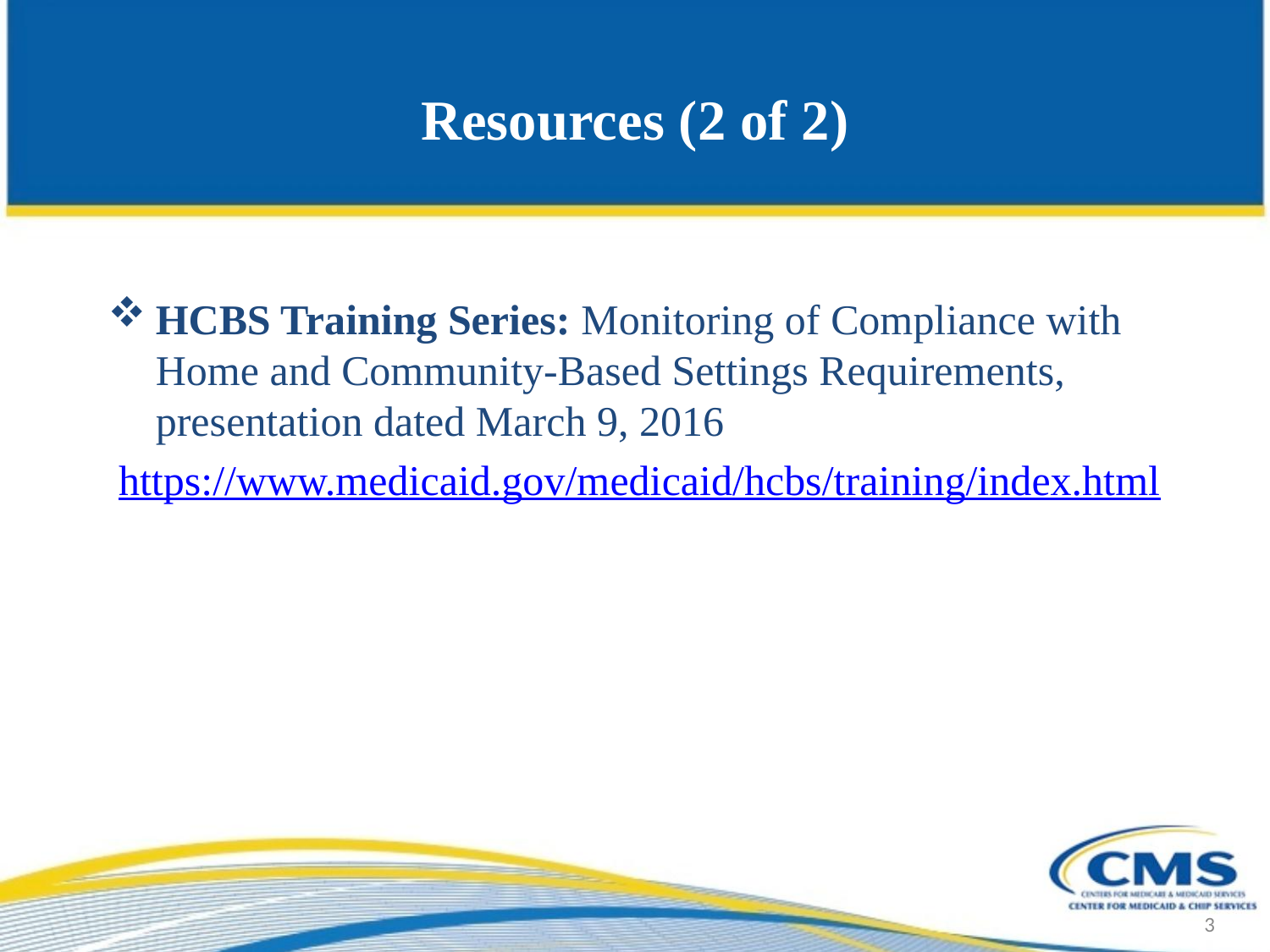

# Resources (2 of 2)

HCBS Training Series: Monitoring of Compliance with Home and Community-Based Settings Requirements, presentation dated March 9, 2016
 https://www.medicaid.gov/medicaid/hcbs/training/index.html

3